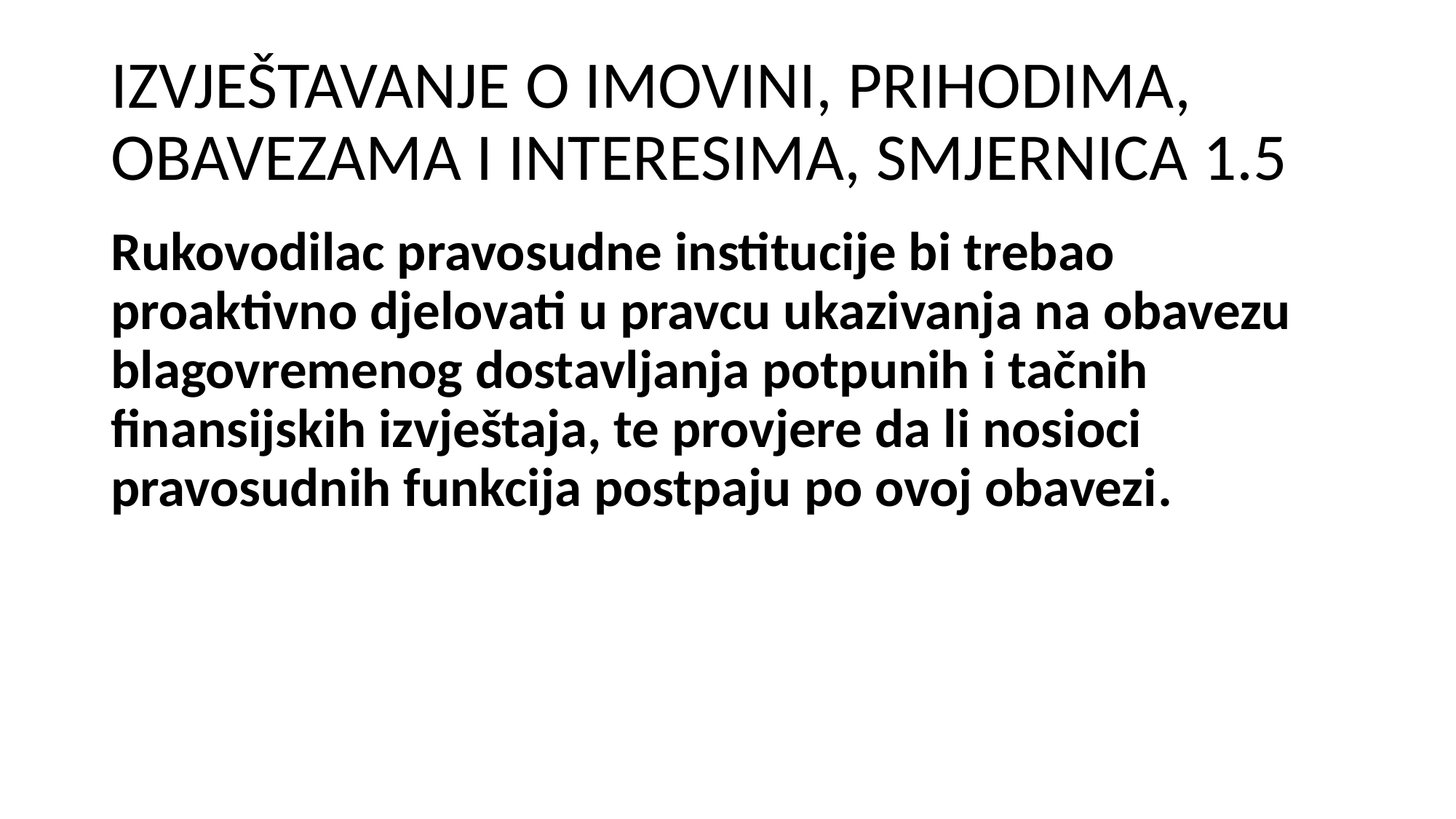

# IZVJEŠTAVANJE O IMOVINI, PRIHODIMA, OBAVEZAMA I INTERESIMA, SMJERNICA 1.5
Rukovodilac pravosudne institucije bi trebao proaktivno djelovati u pravcu ukazivanja na obavezu blagovremenog dostavljanja potpunih i tačnih finansijskih izvještaja, te provjere da li nosioci pravosudnih funkcija postpaju po ovoj obavezi.